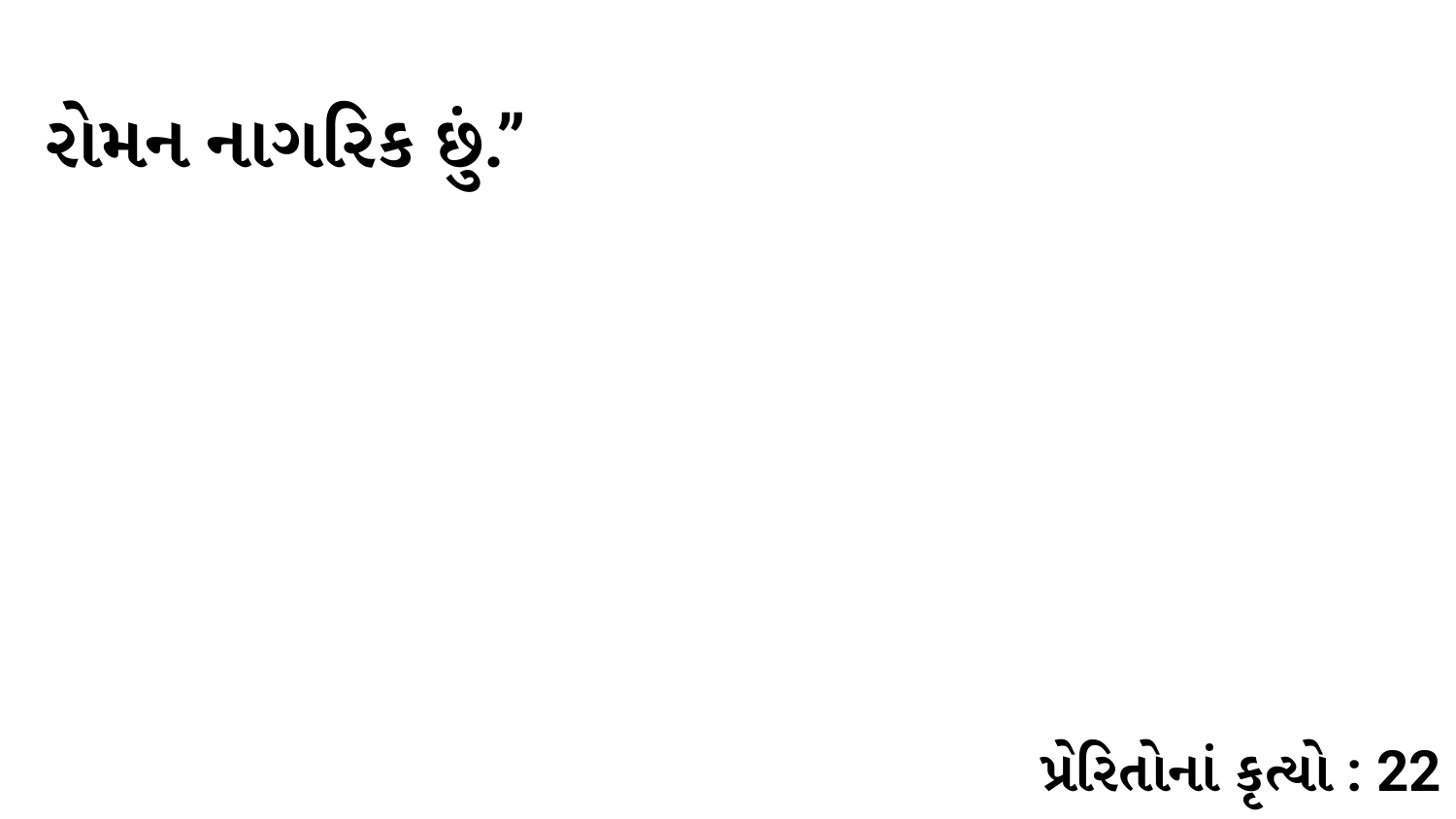

રોમન નાગરિક છું.”
પ્રેરિતોનાં કૃત્યો : 22